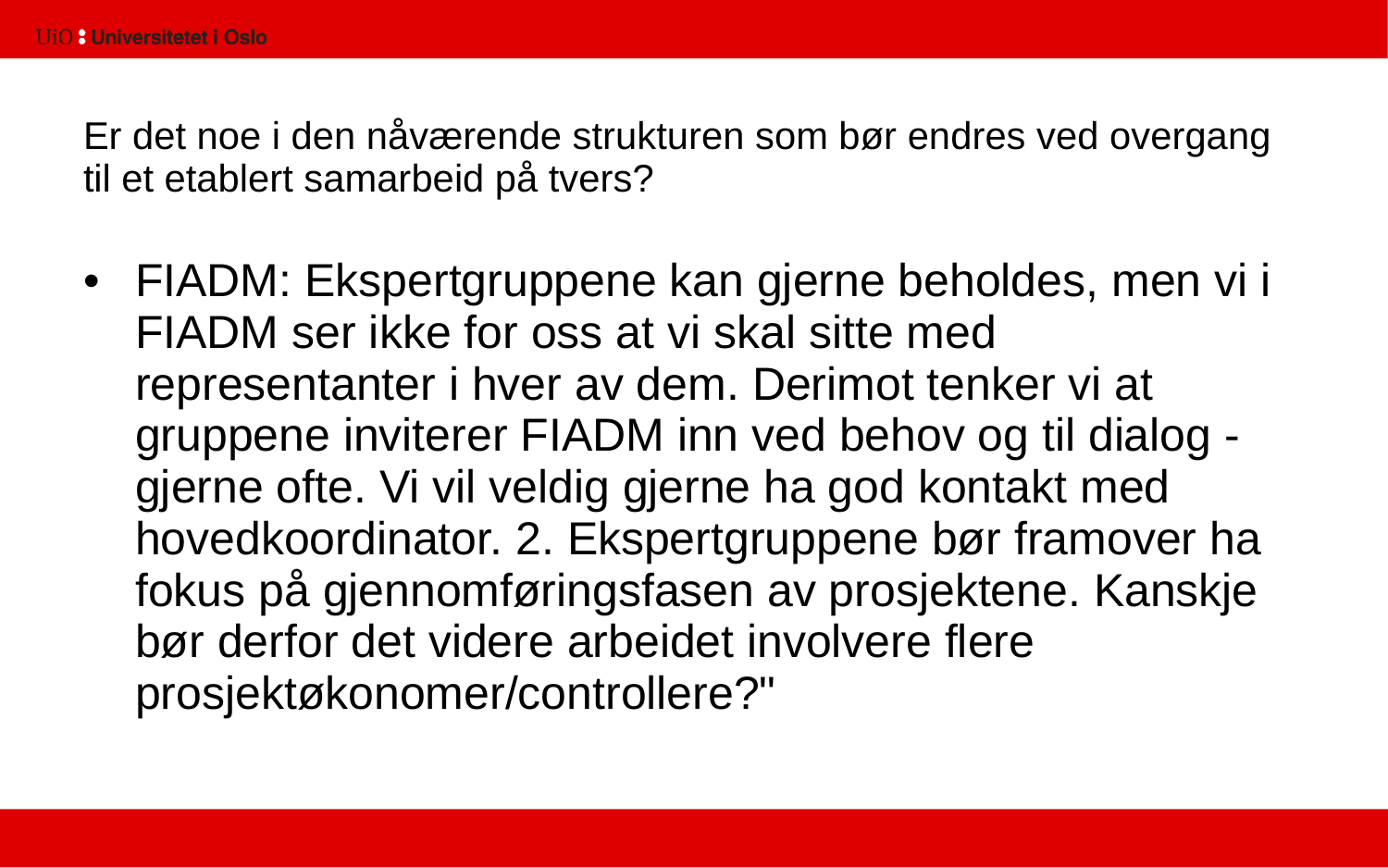

# Er det noe i den nåværende strukturen som bør endres ved overgang til et etablert samarbeid på tvers?
FIADM: Ekspertgruppene kan gjerne beholdes, men vi i FIADM ser ikke for oss at vi skal sitte med representanter i hver av dem. Derimot tenker vi at gruppene inviterer FIADM inn ved behov og til dialog - gjerne ofte. Vi vil veldig gjerne ha god kontakt med hovedkoordinator. 2. Ekspertgruppene bør framover ha fokus på gjennomføringsfasen av prosjektene. Kanskje bør derfor det videre arbeidet involvere flere prosjektøkonomer/controllere?"